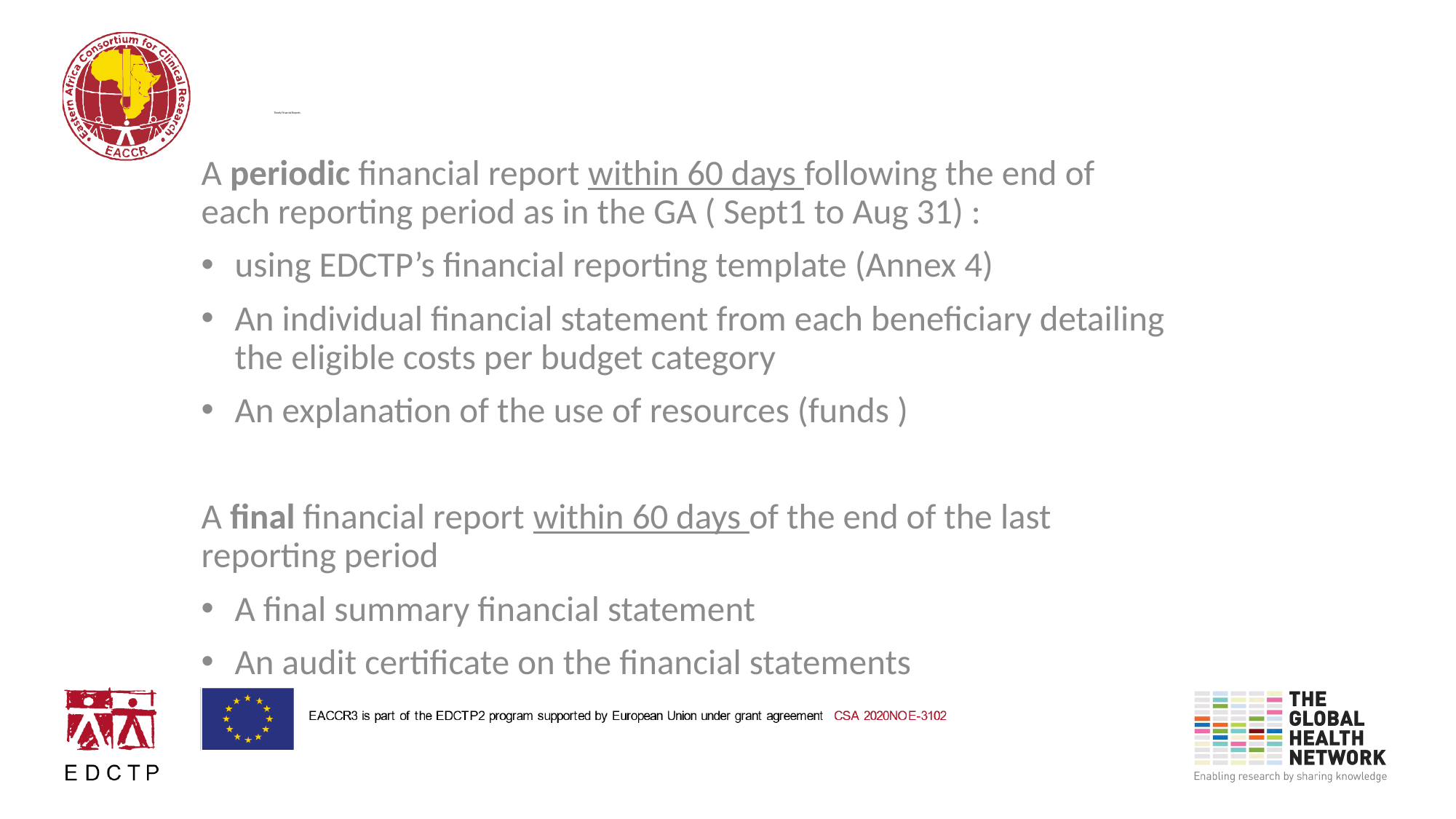

# Timely Financial Reports
A periodic financial report within 60 days following the end of each reporting period as in the GA ( Sept1 to Aug 31) :
using EDCTP’s financial reporting template (Annex 4)
An individual financial statement from each beneficiary detailing the eligible costs per budget category
An explanation of the use of resources (funds )

A final financial report within 60 days of the end of the last reporting period
A final summary financial statement
An audit certificate on the financial statements